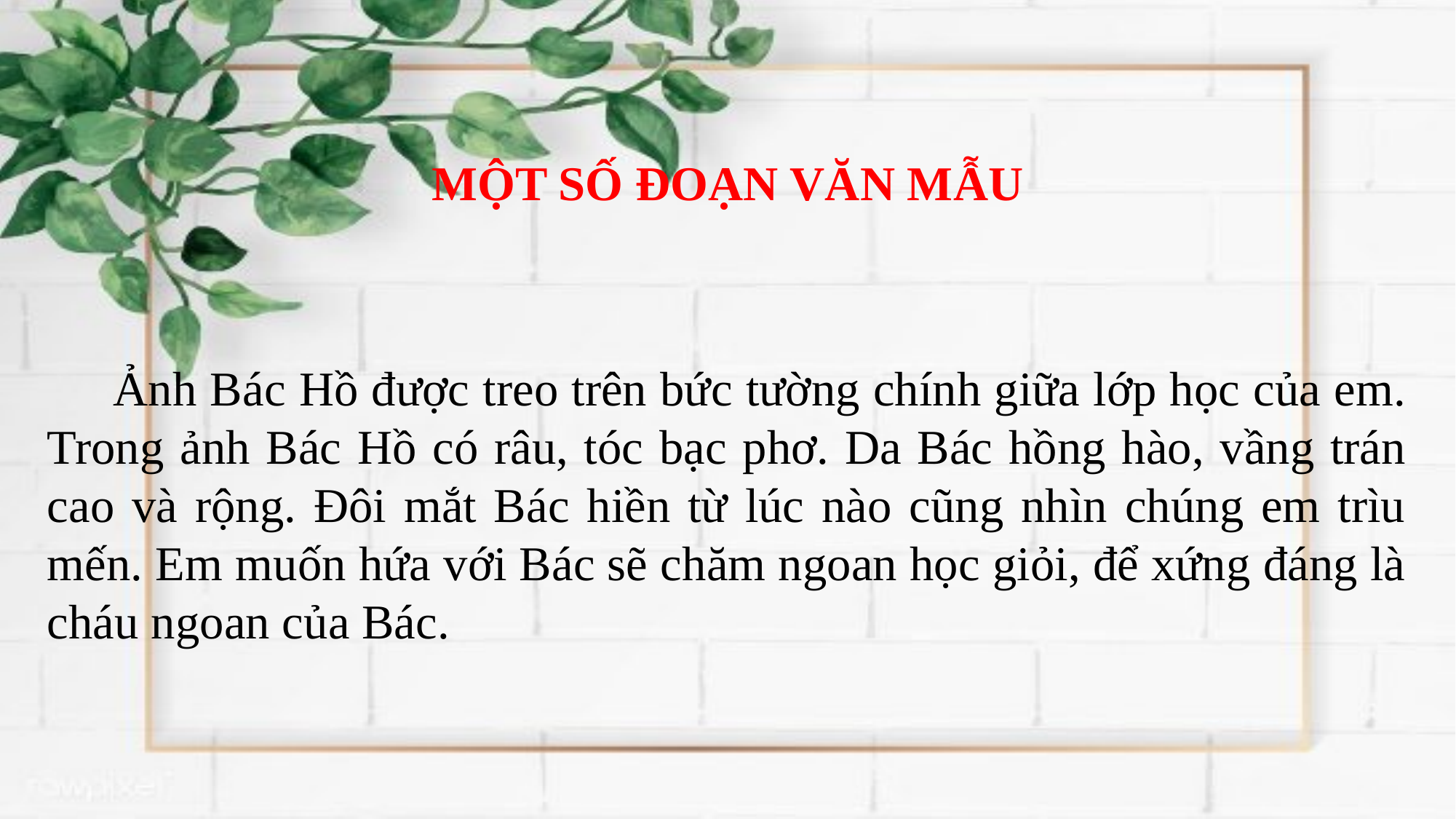

MỘT SỐ ĐOẠN VĂN MẪU
     Ảnh Bác Hồ được treo trên bức tường chính giữa lớp học của em. Trong ảnh Bác Hồ có râu, tóc bạc phơ. Da Bác hồng hào, vầng trán cao và rộng. Đôi mắt Bác hiền từ lúc nào cũng nhìn chúng em trìu mến. Em muốn hứa với Bác sẽ chăm ngoan học giỏi, để xứng đáng là cháu ngoan của Bác.